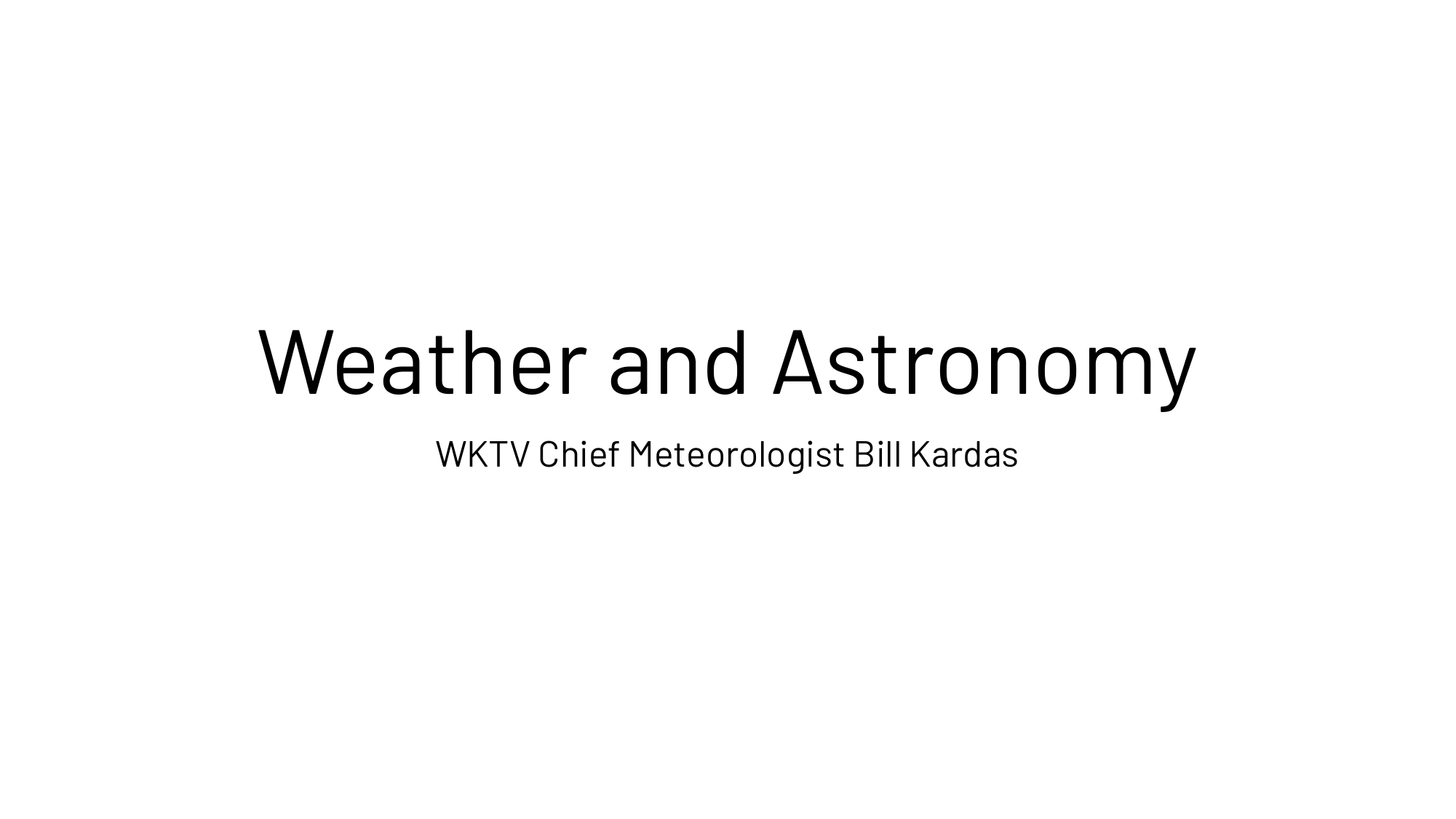

# Weather and Astronomy
WKTV Chief Meteorologist Bill Kardas